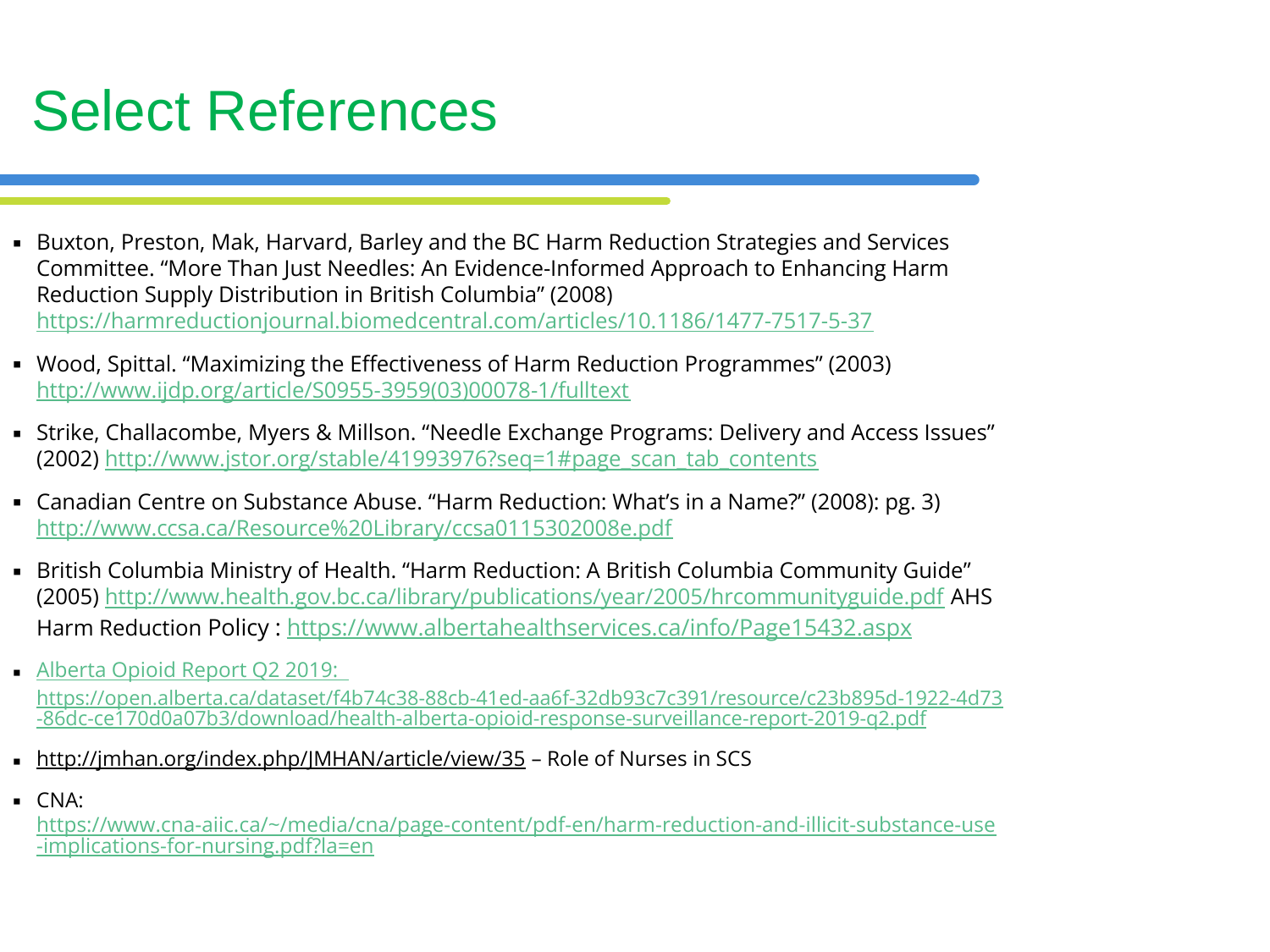

Select References
Buxton, Preston, Mak, Harvard, Barley and the BC Harm Reduction Strategies and Services Committee. “More Than Just Needles: An Evidence-Informed Approach to Enhancing Harm Reduction Supply Distribution in British Columbia” (2008) https://harmreductionjournal.biomedcentral.com/articles/10.1186/1477-7517-5-37
Wood, Spittal. “Maximizing the Effectiveness of Harm Reduction Programmes” (2003) http://www.ijdp.org/article/S0955-3959(03)00078-1/fulltext
Strike, Challacombe, Myers & Millson. “Needle Exchange Programs: Delivery and Access Issues” (2002) http://www.jstor.org/stable/41993976?seq=1#page_scan_tab_contents
Canadian Centre on Substance Abuse. “Harm Reduction: What’s in a Name?” (2008): pg. 3) http://www.ccsa.ca/Resource%20Library/ccsa0115302008e.pdf
British Columbia Ministry of Health. “Harm Reduction: A British Columbia Community Guide” (2005) http://www.health.gov.bc.ca/library/publications/year/2005/hrcommunityguide.pdf AHS Harm Reduction Policy : https://www.albertahealthservices.ca/info/Page15432.aspx
Alberta Opioid Report Q2 2019:  https://open.alberta.ca/dataset/f4b74c38-88cb-41ed-aa6f-32db93c7c391/resource/c23b895d-1922-4d73-86dc-ce170d0a07b3/download/health-alberta-opioid-response-surveillance-report-2019-q2.pdf
http://jmhan.org/index.php/JMHAN/article/view/35 – Role of Nurses in SCS
CNA: https://www.cna-aiic.ca/~/media/cna/page-content/pdf-en/harm-reduction-and-illicit-substance-use-implications-for-nursing.pdf?la=en